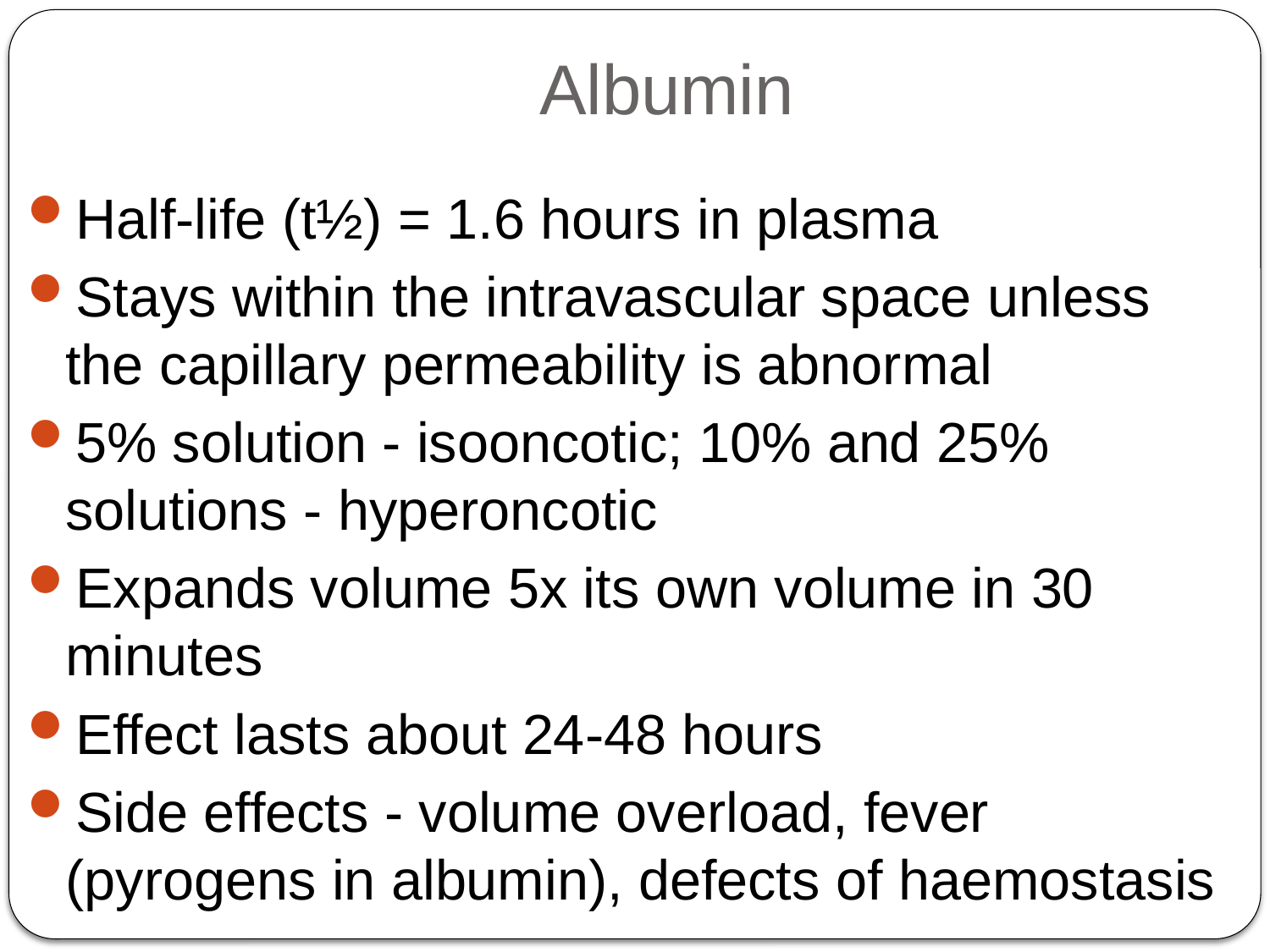

# Albumin
Half-life (t½) = 1.6 hours in plasma
Stays within the intravascular space unless the capillary permeability is abnormal
5% solution - isooncotic; 10% and 25% solutions - hyperoncotic
Expands volume 5x its own volume in 30 minutes
Effect lasts about 24-48 hours
Side effects - volume overload, fever (pyrogens in albumin), defects of haemostasis